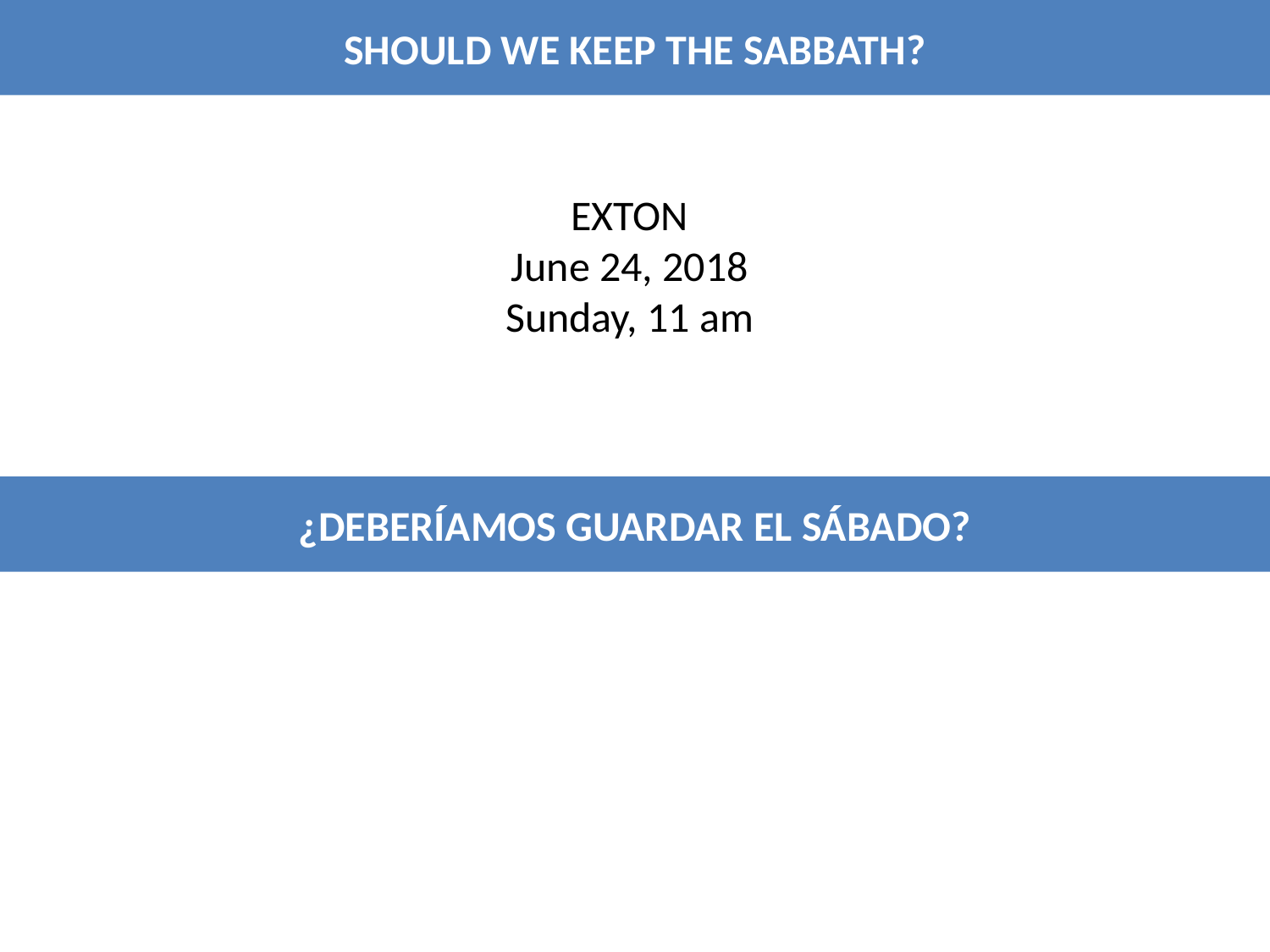

SHOULD WE KEEP THE SABBATH?
EXTON
June 24, 2018
Sunday, 11 am
¿DEBERÍAMOS GUARDAR EL SÁBADO?